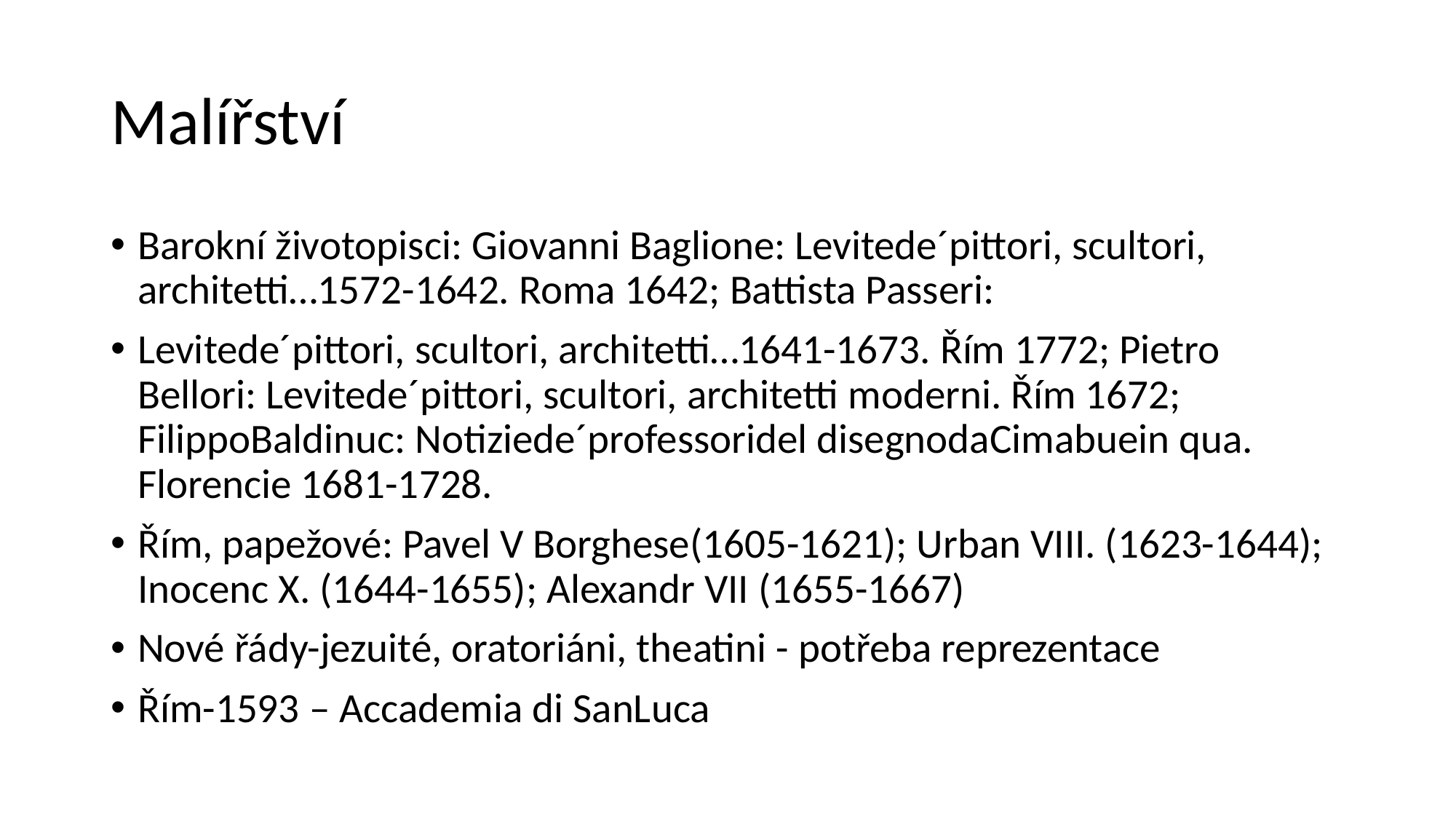

# Malířství
Barokní životopisci: Giovanni Baglione: Levitede´pittori, scultori, architetti…1572-1642. Roma 1642; Battista Passeri:
Levitede´pittori, scultori, architetti…1641-1673. Řím 1772; Pietro Bellori: Levitede´pittori, scultori, architetti moderni. Řím 1672; FilippoBaldinuc: Notiziede´professoridel disegnodaCimabuein qua. Florencie 1681-1728.
Řím, papežové: Pavel V Borghese(1605-1621); Urban VIII. (1623-1644); Inocenc X. (1644-1655); Alexandr VII (1655-1667)
Nové řády-jezuité, oratoriáni, theatini - potřeba reprezentace
Řím-1593 – Accademia di SanLuca